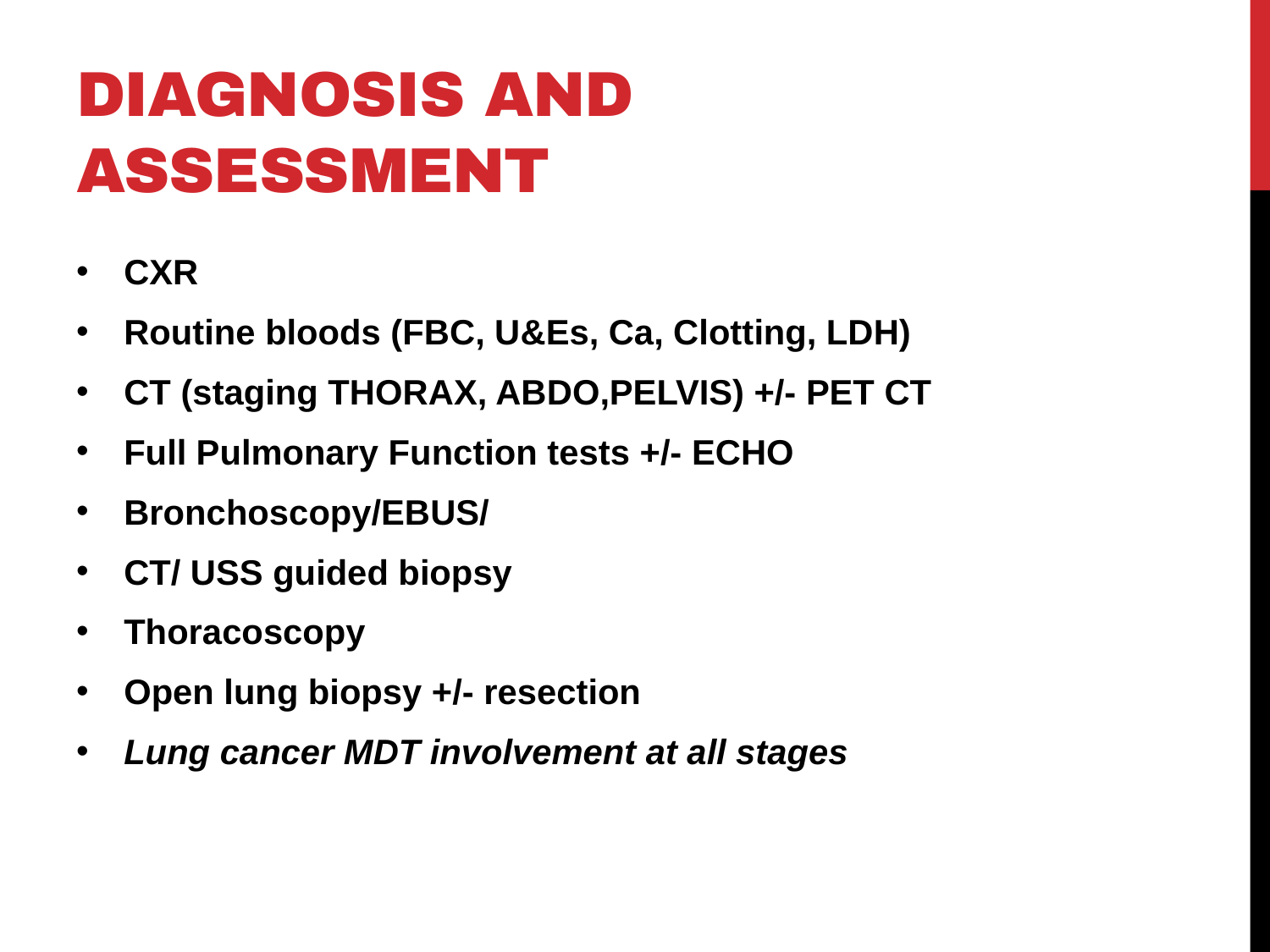

# Diagnosis and assessment
CXR
Routine bloods (FBC, U&Es, Ca, Clotting, LDH)
CT (staging THORAX, ABDO,PELVIS) +/- PET CT
Full Pulmonary Function tests +/- ECHO
Bronchoscopy/EBUS/
CT/ USS guided biopsy
Thoracoscopy
Open lung biopsy +/- resection
Lung cancer MDT involvement at all stages